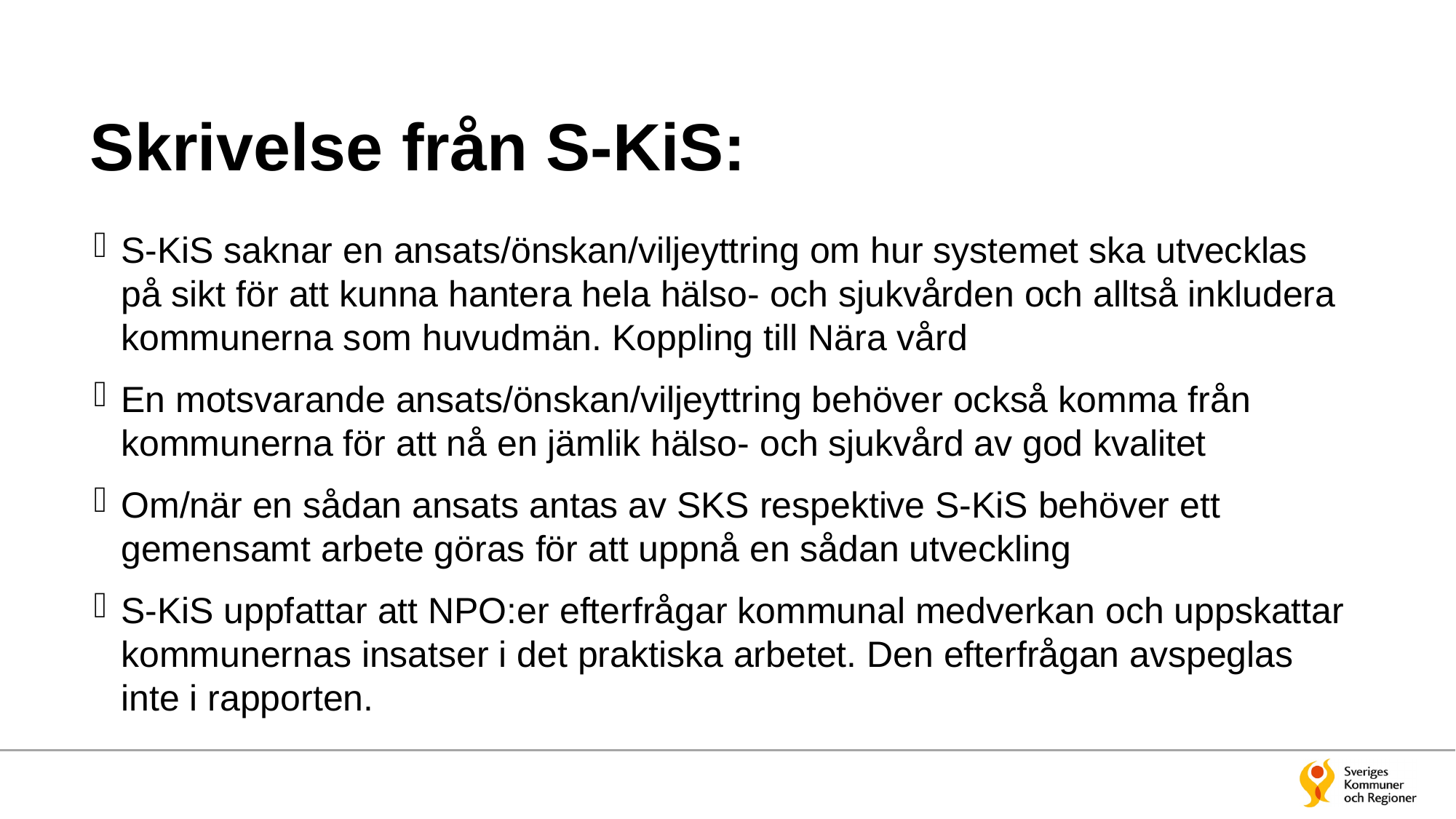

# Skrivelse från S-KiS:
S-KiS saknar en ansats/önskan/viljeyttring om hur systemet ska utvecklas på sikt för att kunna hantera hela hälso- och sjukvården och alltså inkludera kommunerna som huvudmän. Koppling till Nära vård
En motsvarande ansats/önskan/viljeyttring behöver också komma från kommunerna för att nå en jämlik hälso- och sjukvård av god kvalitet
Om/när en sådan ansats antas av SKS respektive S-KiS behöver ett gemensamt arbete göras för att uppnå en sådan utveckling
S-KiS uppfattar att NPO:er efterfrågar kommunal medverkan och uppskattar kommunernas insatser i det praktiska arbetet. Den efterfrågan avspeglas inte i rapporten.